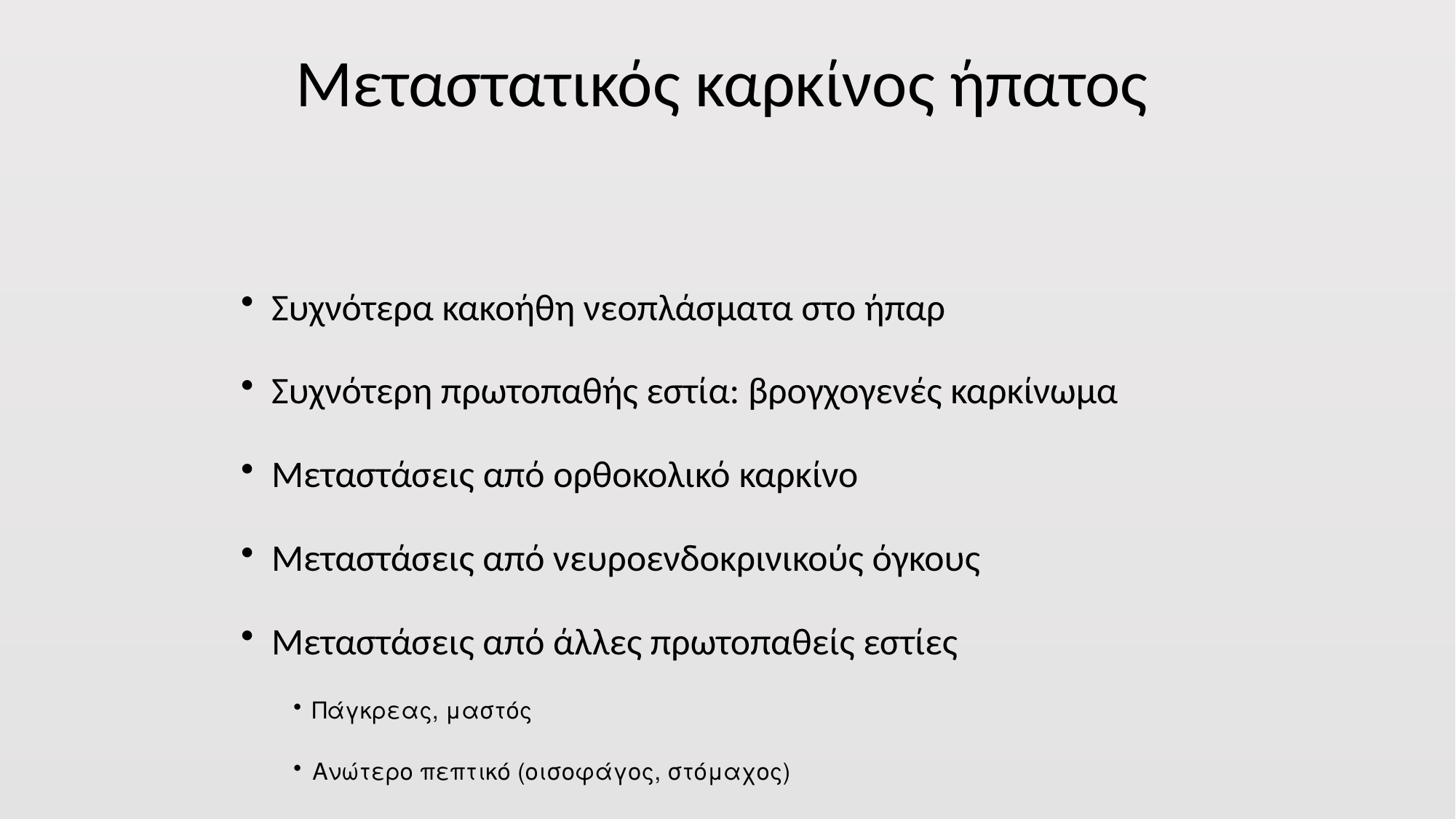

# Μεταστατικός καρκίνος ήπατος

Συχνότερα κακοήθη νεοπλάσματα στο ήπαρ
Συχνότερη πρωτοπαθής εστία: βρογχογενές καρκίνωμα
Μεταστάσεις από ορθοκολικό καρκίνο
Μεταστάσεις από νευροενδοκρινικούς όγκους
Μεταστάσεις από άλλες πρωτοπαθείς εστίες
Πάγκρεας, μαστός
Ανώτερο πεπτικό (οισοφάγος, στόμαχος)